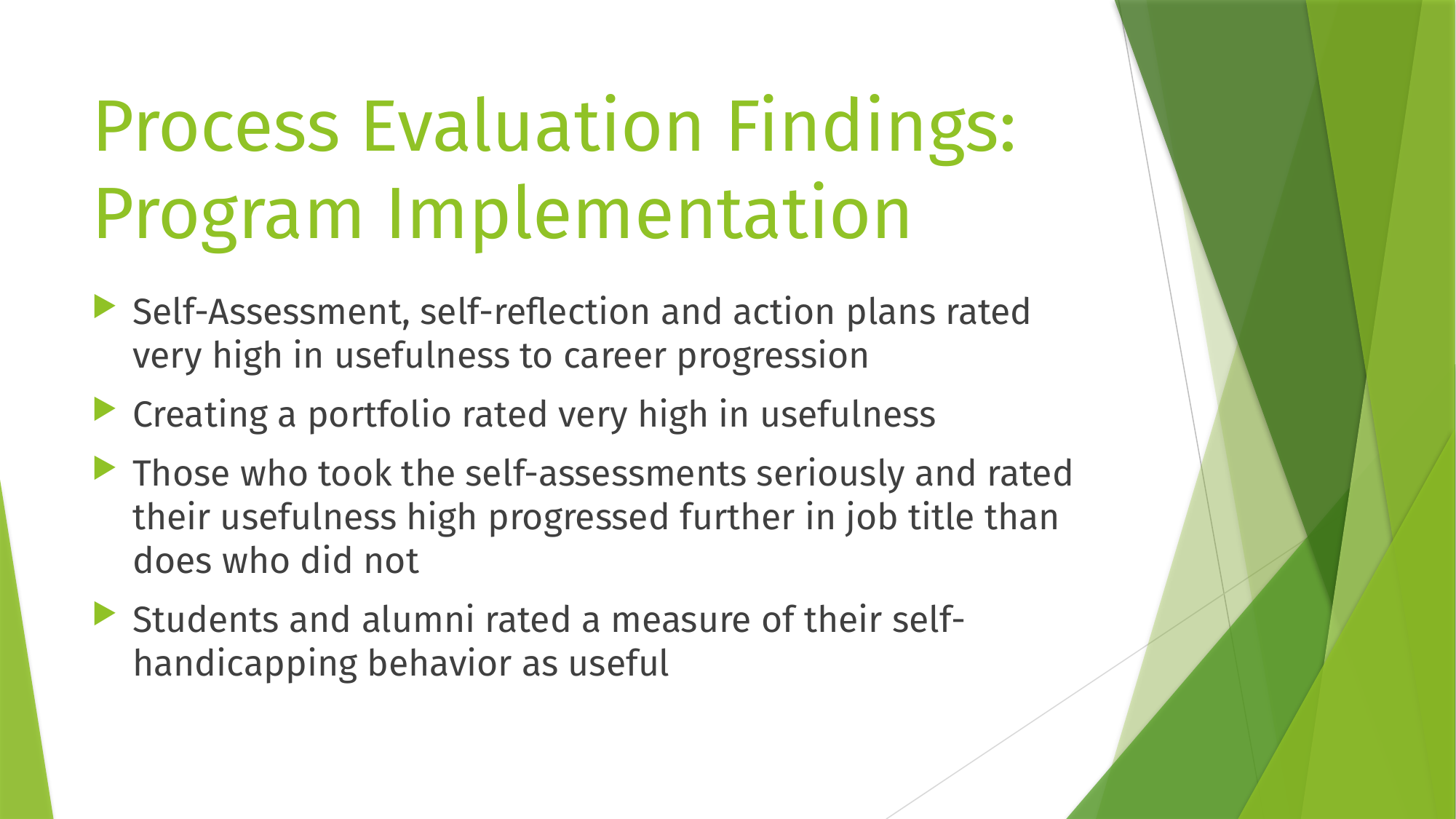

# Process Evaluation Findings: Program Implementation
Self-Assessment, self-reflection and action plans rated very high in usefulness to career progression
Creating a portfolio rated very high in usefulness
Those who took the self-assessments seriously and rated their usefulness high progressed further in job title than does who did not
Students and alumni rated a measure of their self-handicapping behavior as useful